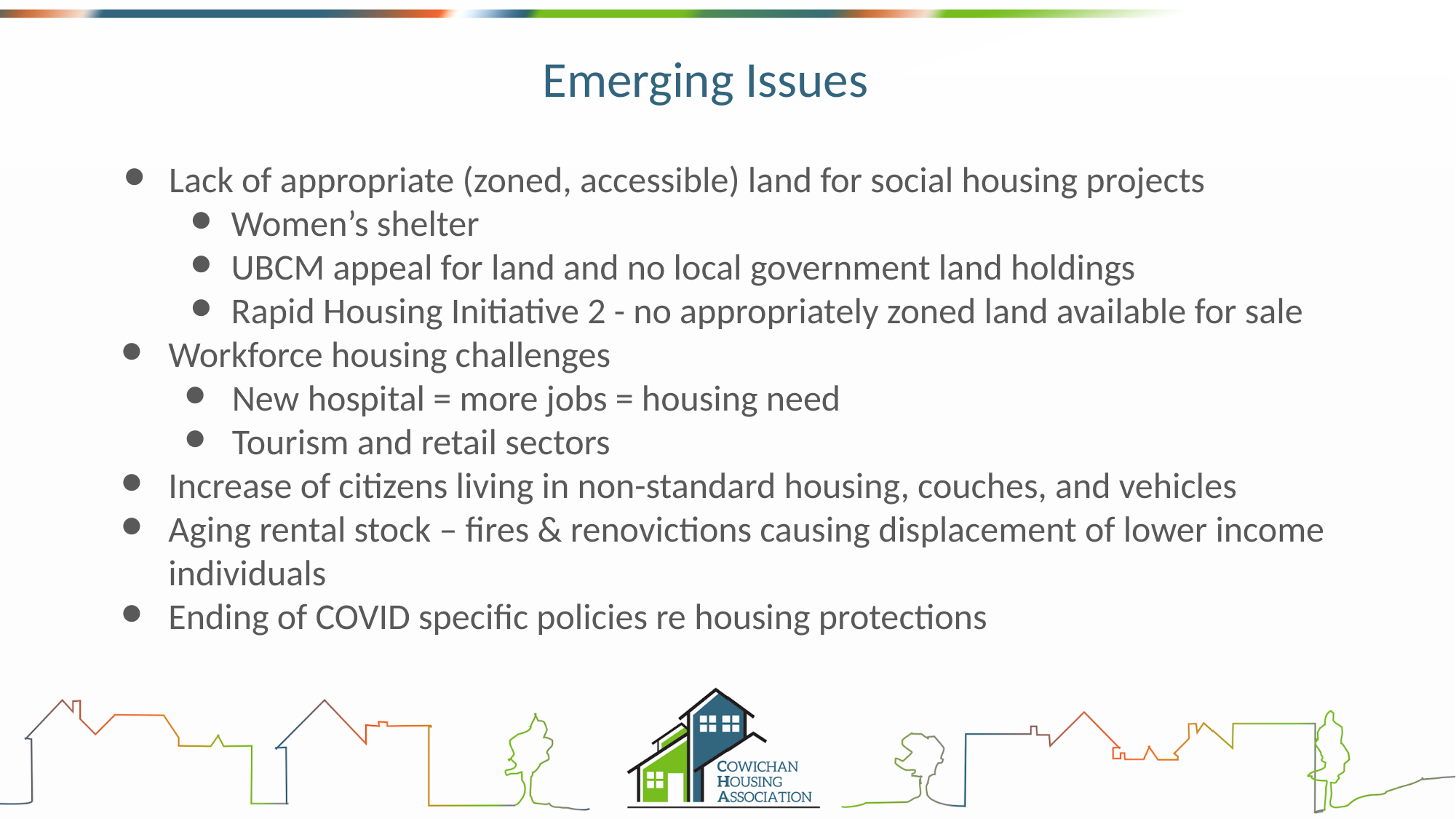

Emerging Issues

Lack of appropriate (zoned, accessible) land for social housing projects
Women’s shelter
UBCM appeal for land and no local government land holdings
Rapid Housing Initiative 2 - no appropriately zoned land available for sale
Workforce housing challenges
New hospital = more jobs = housing need
Tourism and retail sectors
Increase of citizens living in non-standard housing, couches, and vehicles
Aging rental stock – fires & renovictions causing displacement of lower income individuals
Ending of COVID specific policies re housing protections